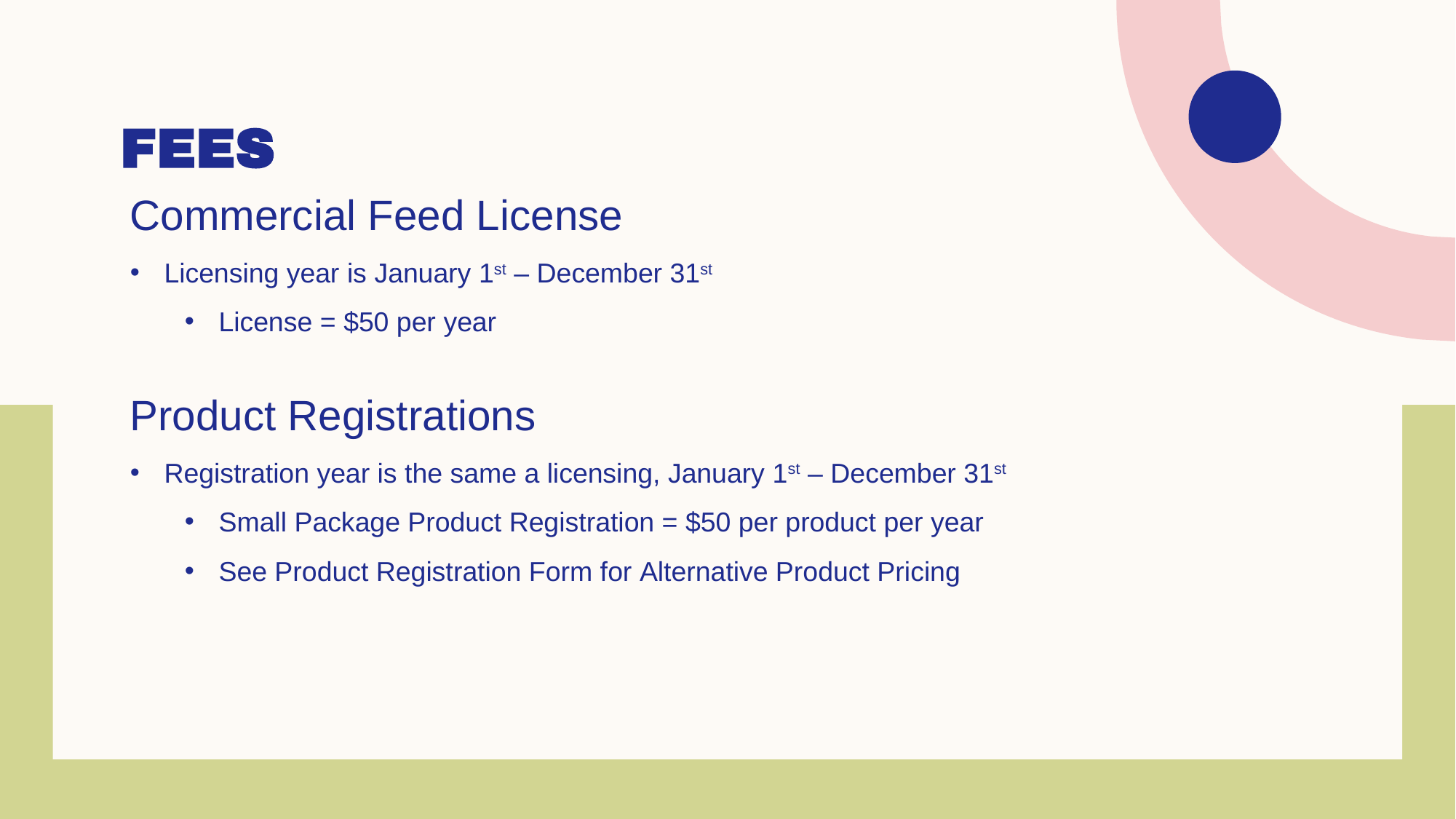

FEES
Commercial Feed License
Licensing year is January 1st – December 31st
License = $50 per year

Product Registrations
Registration year is the same a licensing, January 1st – December 31st
Small Package Product Registration = $50 per product per year
See Product Registration Form for Alternative Product Pricing